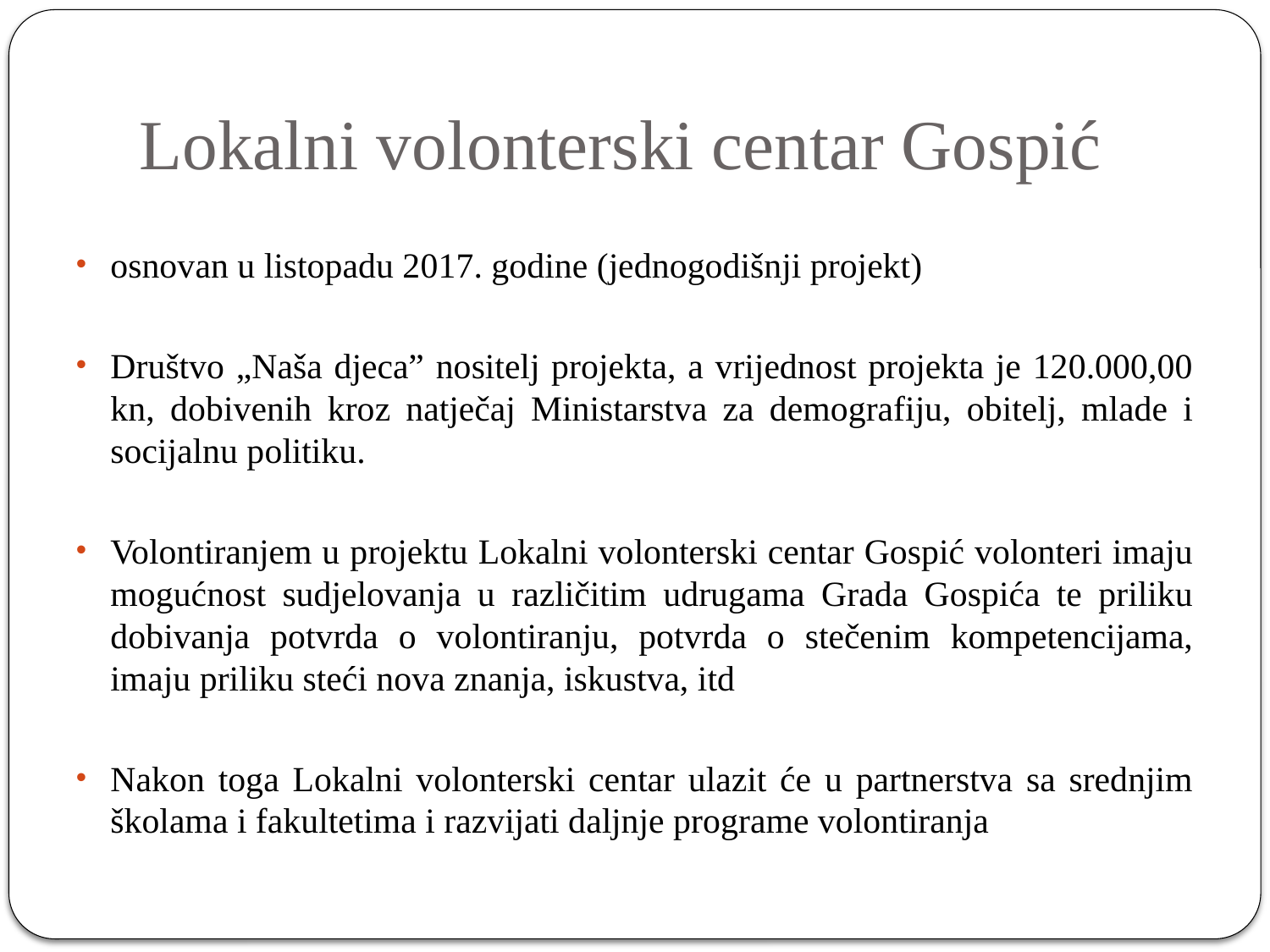

# Lokalni volonterski centar Gospić

osnovan u listopadu 2017. godine (jednogodišnji projekt)

Društvo „Naša djeca” nositelj projekta, a vrijednost projekta je 120.000,00 kn, dobivenih kroz natječaj Ministarstva za demografiju, obitelj, mlade i socijalnu politiku.

Volontiranjem u projektu Lokalni volonterski centar Gospić volonteri imaju mogućnost sudjelovanja u različitim udrugama Grada Gospića te priliku dobivanja potvrda o volontiranju, potvrda o stečenim kompetencijama, imaju priliku steći nova znanja, iskustva, itd

Nakon toga Lokalni volonterski centar ulazit će u partnerstva sa srednjim školama i fakultetima i razvijati daljnje programe volontiranja